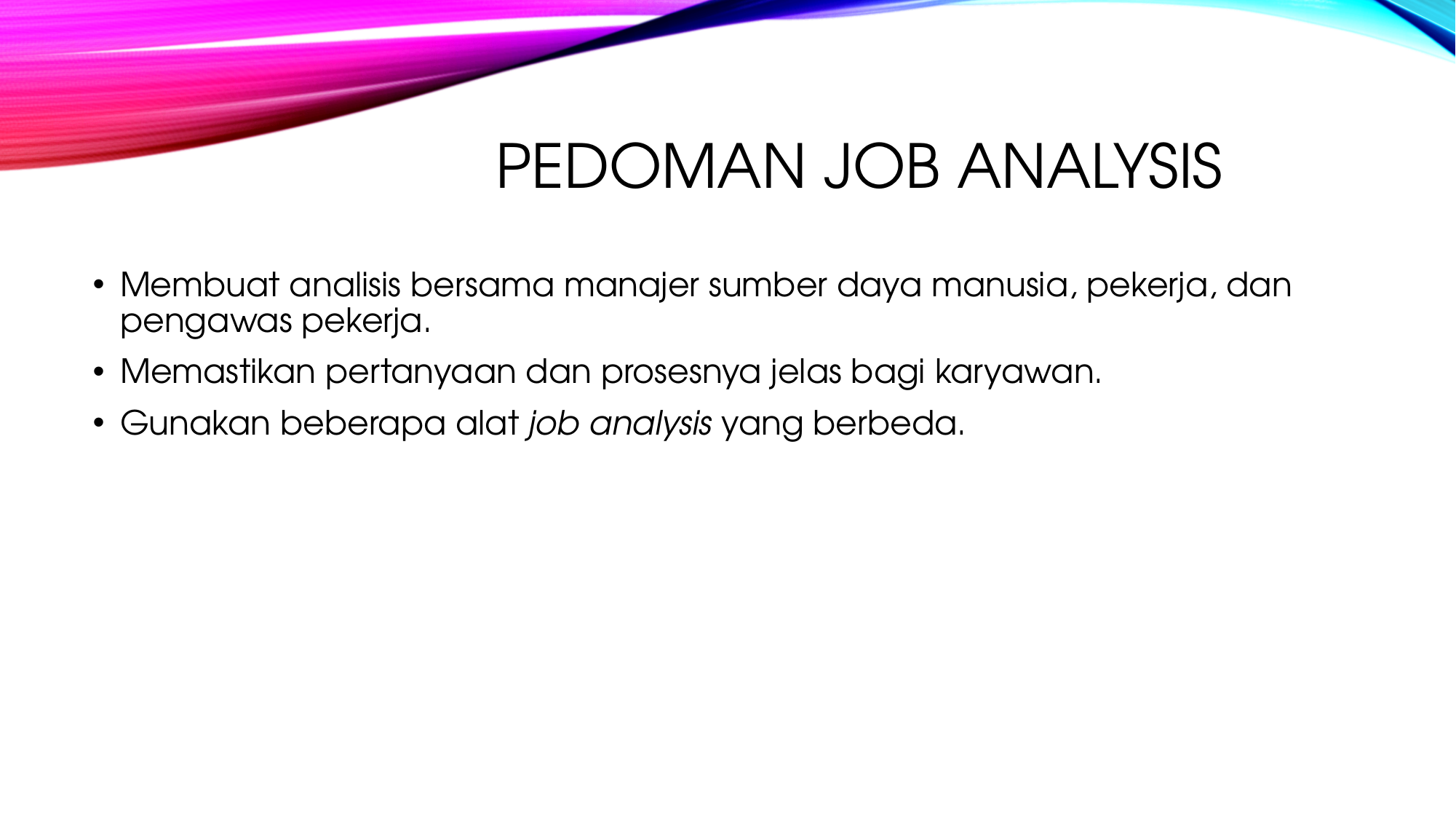

# Pedoman Job Analysis
Membuat analisis bersama manajer sumber daya manusia, pekerja, dan pengawas pekerja.
Memastikan pertanyaan dan prosesnya jelas bagi karyawan.
Gunakan beberapa alat job analysis yang berbeda.